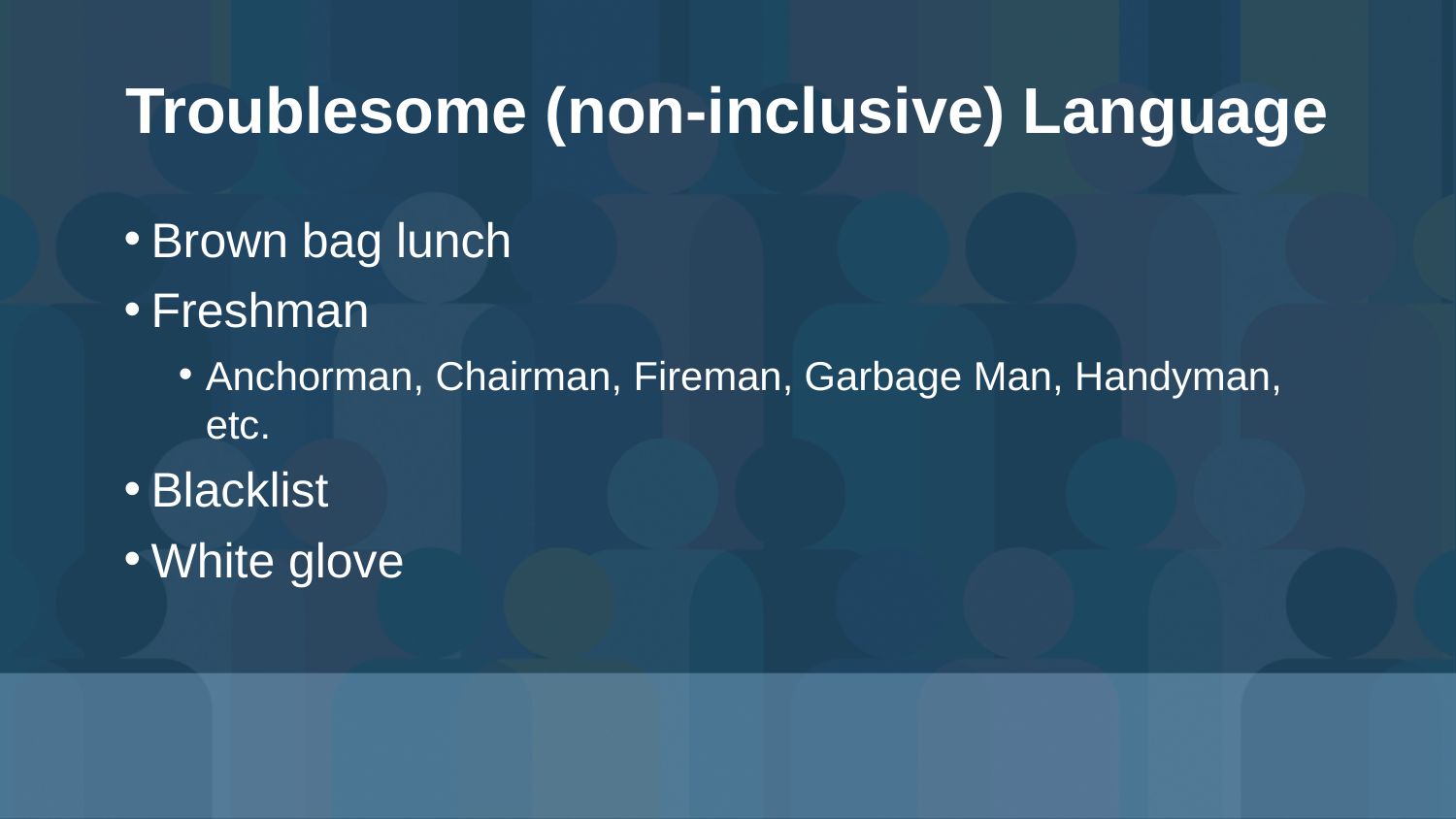

# Troublesome (non-inclusive) Language
Brown bag lunch
Freshman
Anchorman, Chairman, Fireman, Garbage Man, Handyman, etc.
Blacklist
White glove